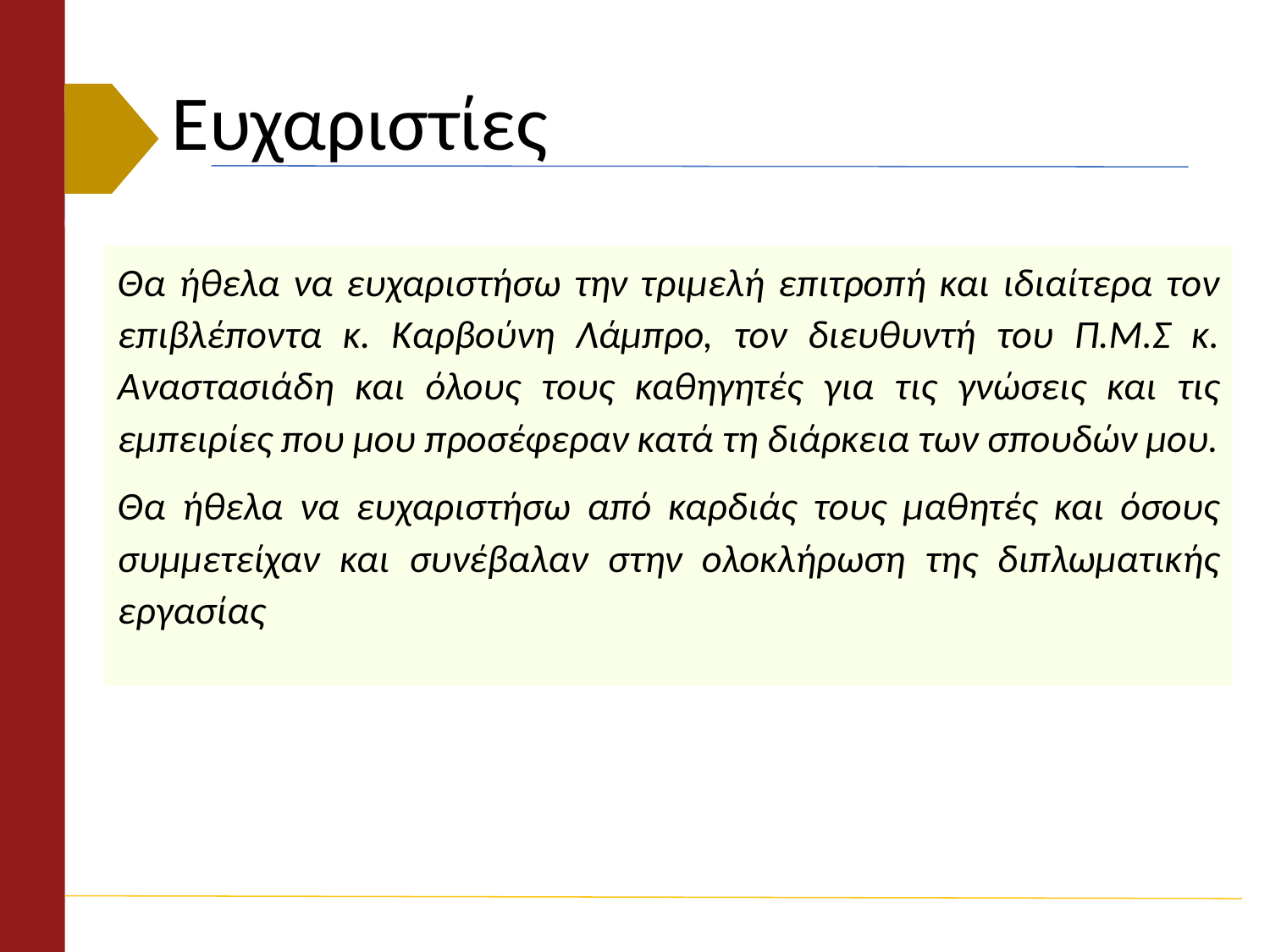

# Ευχαριστίες
Θα ήθελα να ευχαριστήσω την τριμελή επιτροπή και ιδιαίτερα τον επιβλέποντα κ. Καρβούνη Λάμπρο, τον διευθυντή του Π.Μ.Σ κ. Αναστασιάδη και όλους τους καθηγητές για τις γνώσεις και τις εμπειρίες που μου προσέφεραν κατά τη διάρκεια των σπουδών μου.
Θα ήθελα να ευχαριστήσω από καρδιάς τους μαθητές και όσους συμμετείχαν και συνέβαλαν στην ολοκλήρωση της διπλωματικής εργασίας